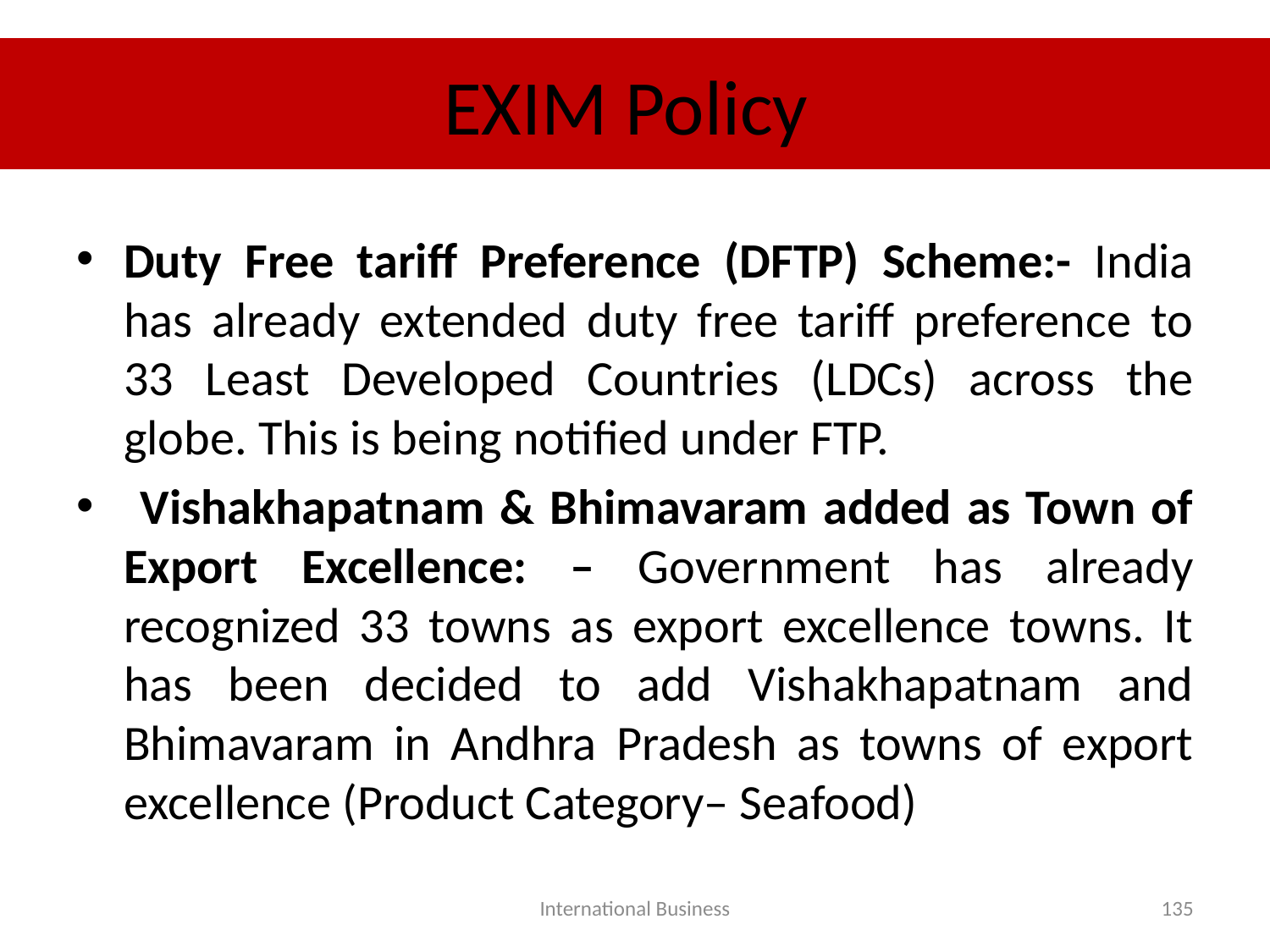

# EXIM Policy
Duty Free tariff Preference (DFTP) Scheme:- India has already extended duty free tariff preference to 33 Least Developed Countries (LDCs) across the globe. This is being notified under FTP.
 Vishakhapatnam & Bhimavaram added as Town of Export Excellence: – Government has already recognized 33 towns as export excellence towns. It has been decided to add Vishakhapatnam and Bhimavaram in Andhra Pradesh as towns of export excellence (Product Category– Seafood)
International Business
135